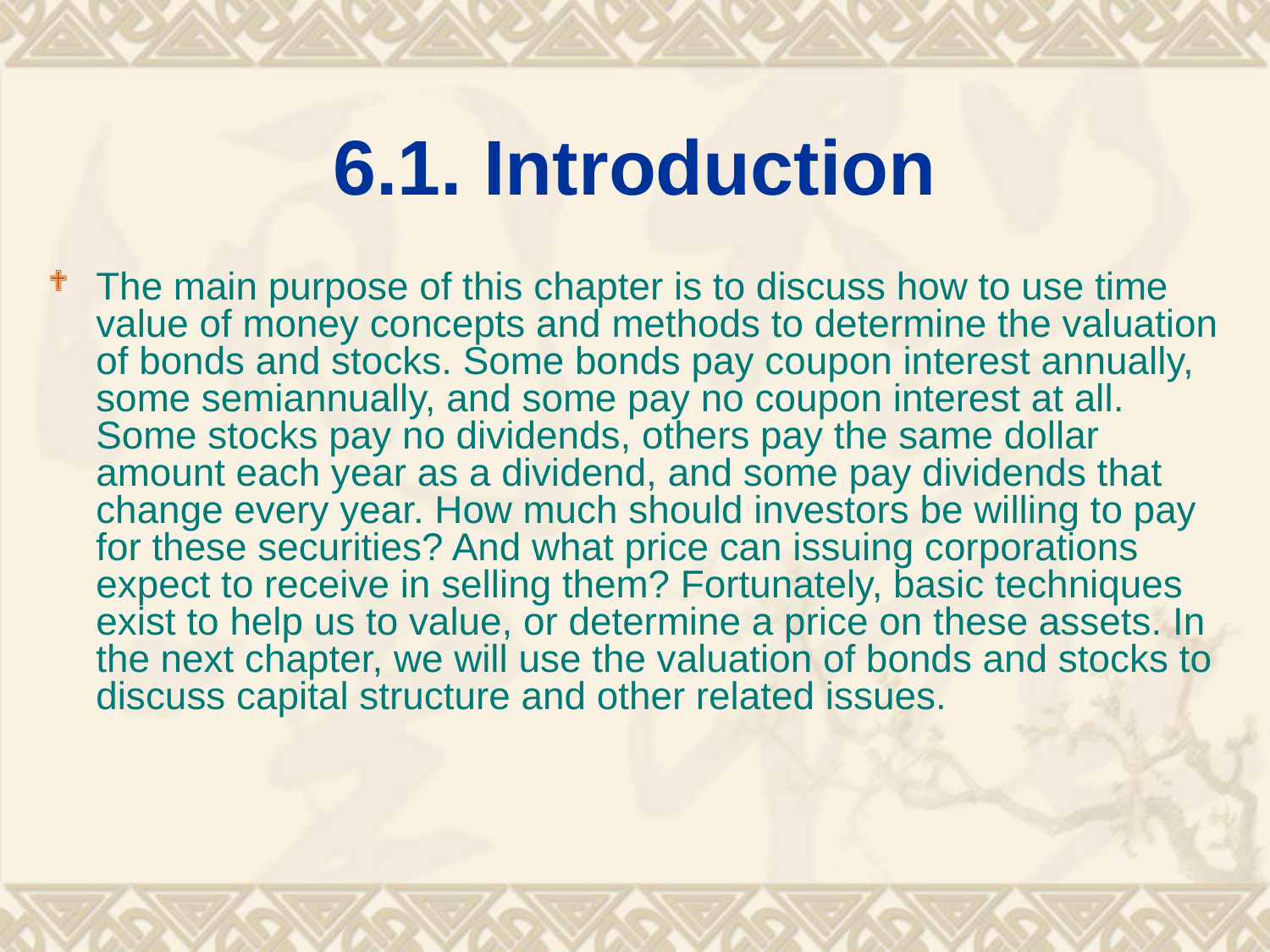

# 6.1. Introduction
The main purpose of this chapter is to discuss how to use time value of money concepts and methods to determine the valuation of bonds and stocks. Some bonds pay coupon interest annually, some semiannually, and some pay no coupon interest at all. Some stocks pay no dividends, others pay the same dollar amount each year as a dividend, and some pay dividends that change every year. How much should investors be willing to pay for these securities? And what price can issuing corporations expect to receive in selling them? Fortunately, basic techniques exist to help us to value, or determine a price on these assets. In the next chapter, we will use the valuation of bonds and stocks to discuss capital structure and other related issues.
3